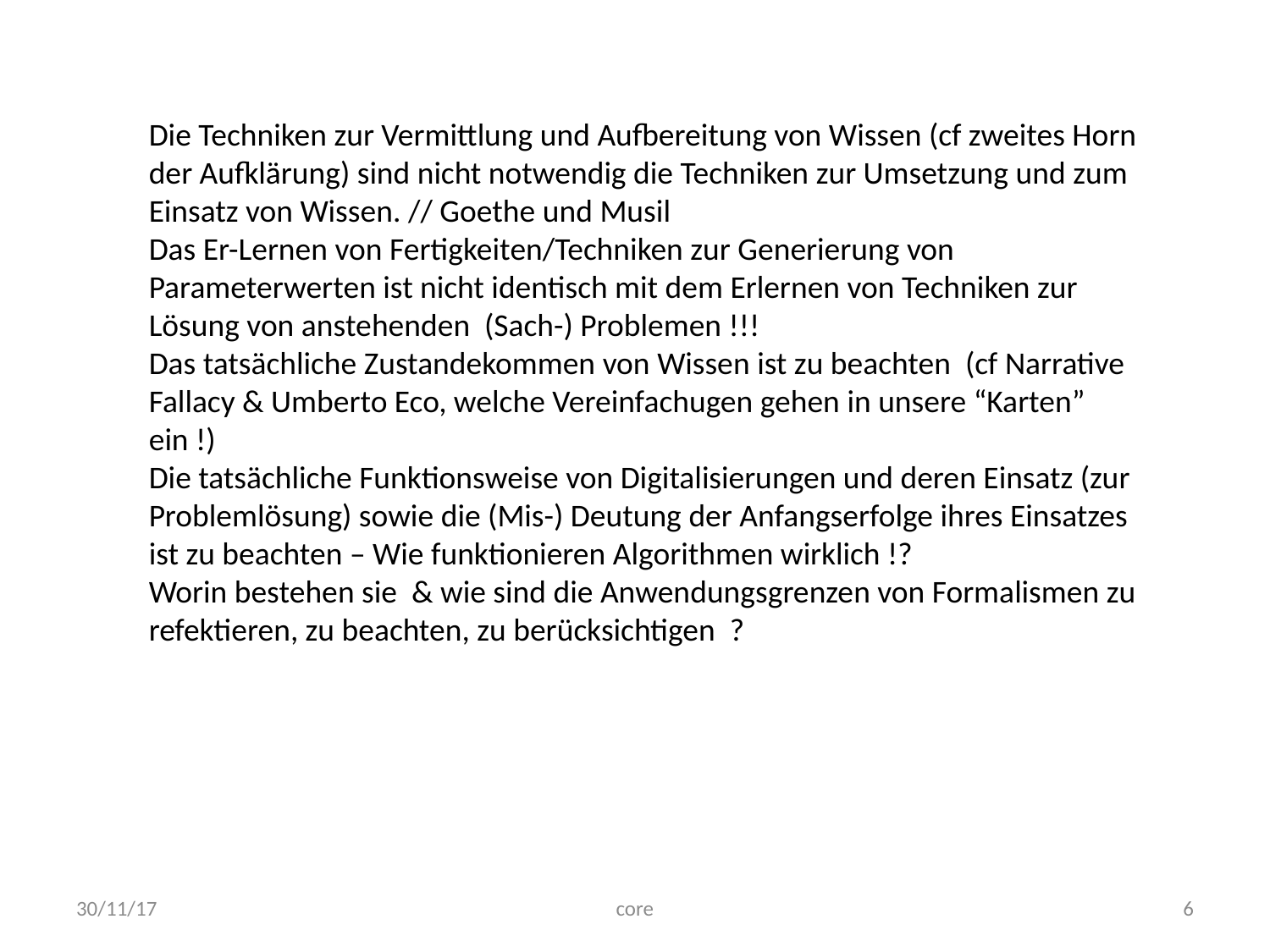

Die Techniken zur Vermittlung und Aufbereitung von Wissen (cf zweites Horn der Aufklärung) sind nicht notwendig die Techniken zur Umsetzung und zum Einsatz von Wissen. // Goethe und Musil
Das Er-Lernen von Fertigkeiten/Techniken zur Generierung von Parameterwerten ist nicht identisch mit dem Erlernen von Techniken zur Lösung von anstehenden  (Sach-) Problemen !!!
Das tatsächliche Zustandekommen von Wissen ist zu beachten  (cf Narrative Fallacy & Umberto Eco, welche Vereinfachugen gehen in unsere “Karten” ein !)
Die tatsächliche Funktionsweise von Digitalisierungen und deren Einsatz (zur Problemlösung) sowie die (Mis-) Deutung der Anfangserfolge ihres Einsatzes ist zu beachten – Wie funktionieren Algorithmen wirklich !?
Worin bestehen sie  & wie sind die Anwendungsgrenzen von Formalismen zu refektieren, zu beachten, zu berücksichtigen  ?
30/11/17
core
6